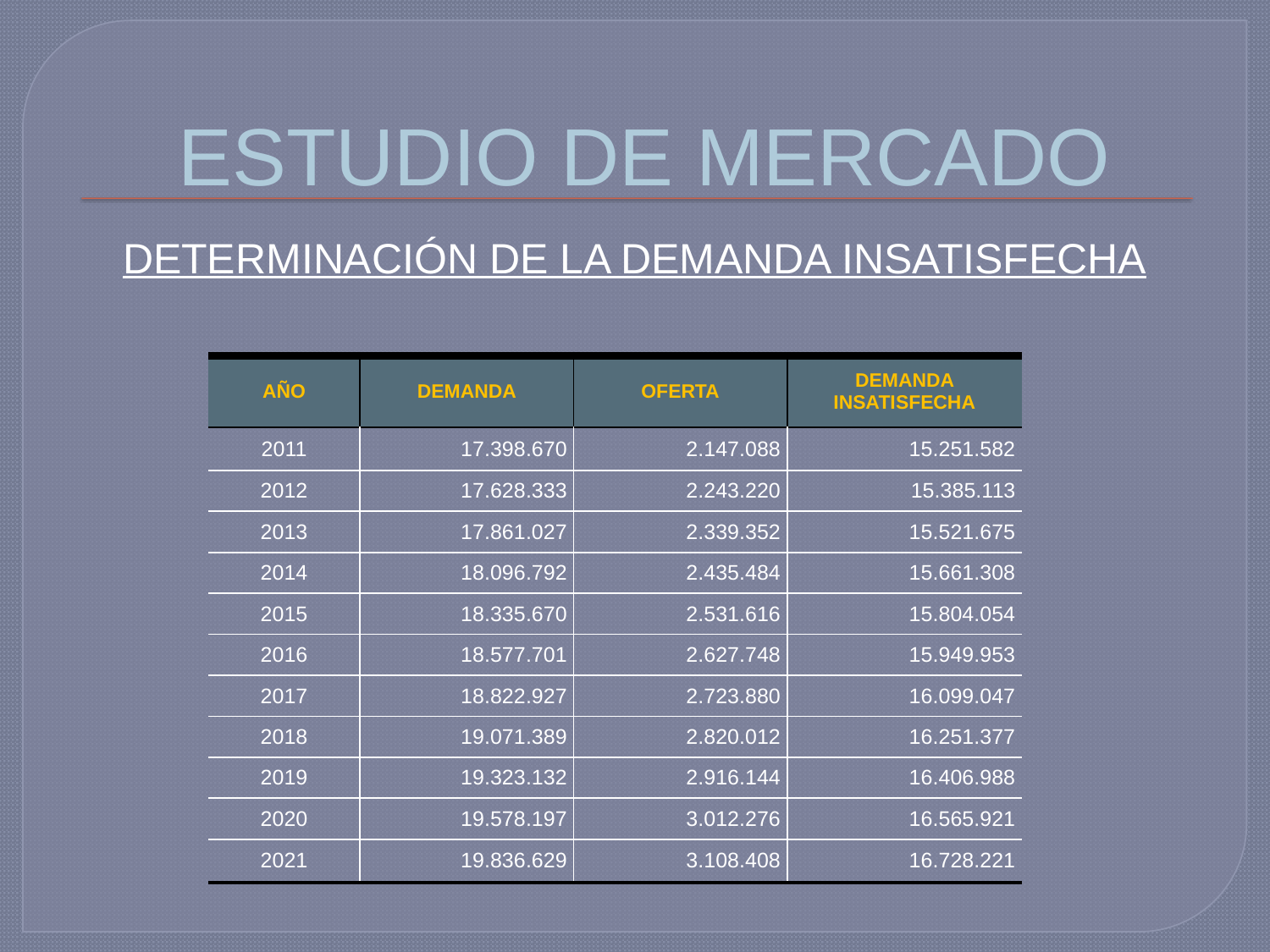

# ESTUDIO DE MERCADO
DETERMINACIÓN DE LA DEMANDA INSATISFECHA
| AÑO | DEMANDA | OFERTA | DEMANDA INSATISFECHA |
| --- | --- | --- | --- |
| 2011 | 17.398.670 | 2.147.088 | 15.251.582 |
| 2012 | 17.628.333 | 2.243.220 | 15.385.113 |
| 2013 | 17.861.027 | 2.339.352 | 15.521.675 |
| 2014 | 18.096.792 | 2.435.484 | 15.661.308 |
| 2015 | 18.335.670 | 2.531.616 | 15.804.054 |
| 2016 | 18.577.701 | 2.627.748 | 15.949.953 |
| 2017 | 18.822.927 | 2.723.880 | 16.099.047 |
| 2018 | 19.071.389 | 2.820.012 | 16.251.377 |
| 2019 | 19.323.132 | 2.916.144 | 16.406.988 |
| 2020 | 19.578.197 | 3.012.276 | 16.565.921 |
| 2021 | 19.836.629 | 3.108.408 | 16.728.221 |